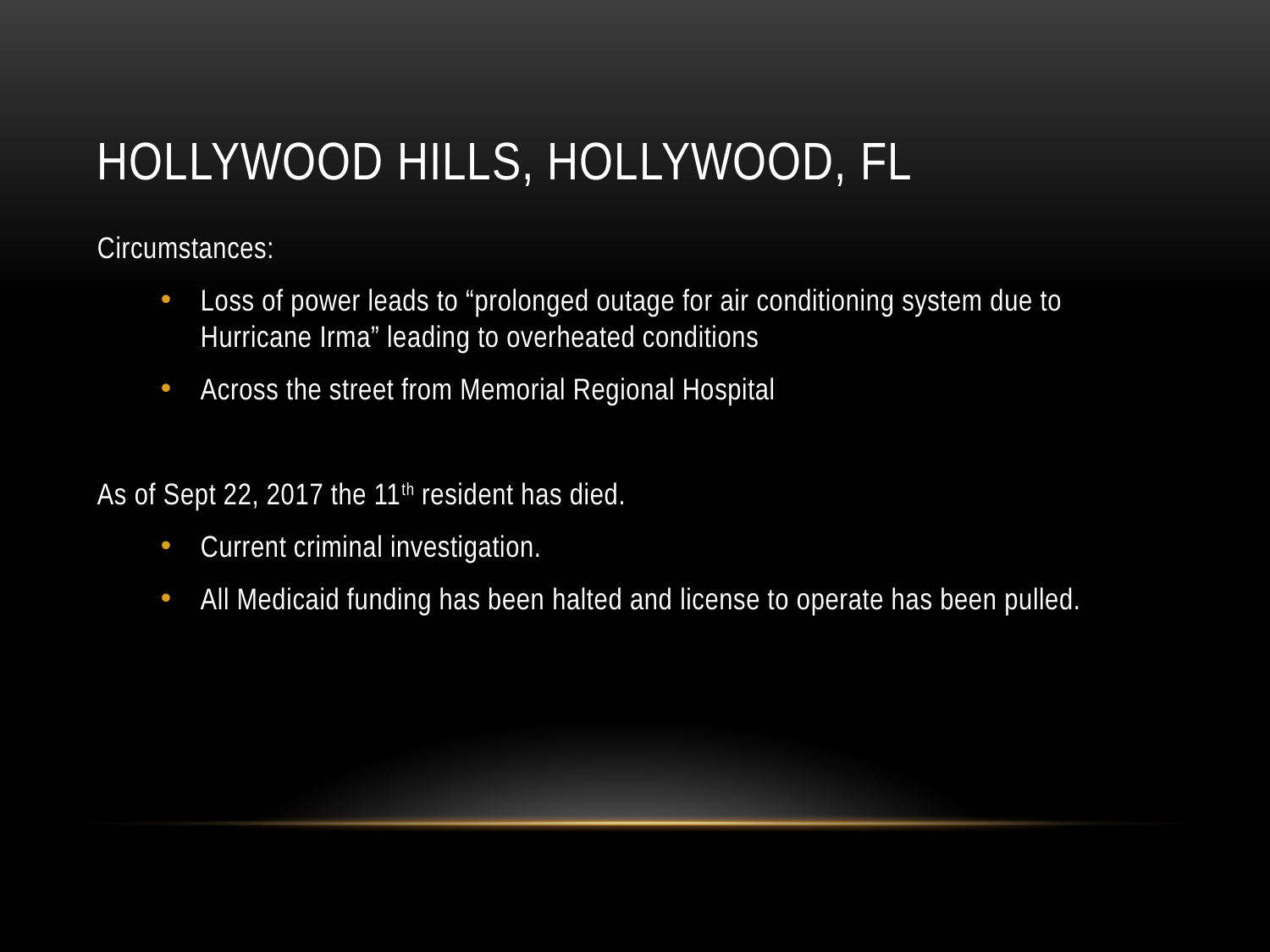

# Hollywood hIlls, Hollywood, fl
Circumstances:
Loss of power leads to “prolonged outage for air conditioning system due to Hurricane Irma” leading to overheated conditions
Across the street from Memorial Regional Hospital

As of Sept 22, 2017 the 11th resident has died.
Current criminal investigation.
All Medicaid funding has been halted and license to operate has been pulled.